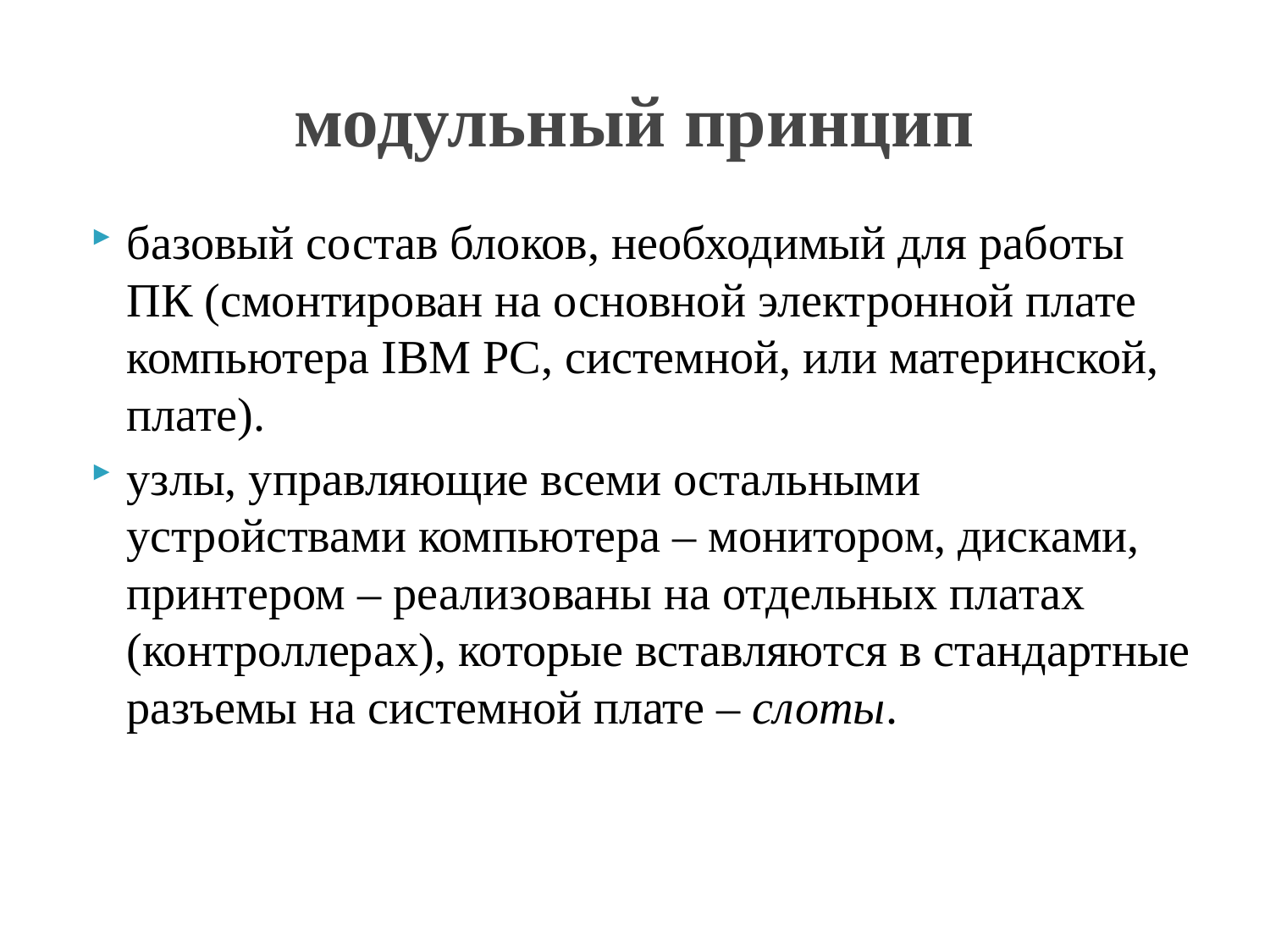

# модульный принцип
базовый состав блоков, необходимый для работы ПК (смонтирован на основной электронной плате компьютера IBM PC, системной, или материнской, плате).
узлы, управляющие всеми остальными устройствами компьютера – монитором, дисками, принтером – реализованы на отдельных платах (контроллерах), которые вставляются в стандартные разъемы на системной плате – слоты.